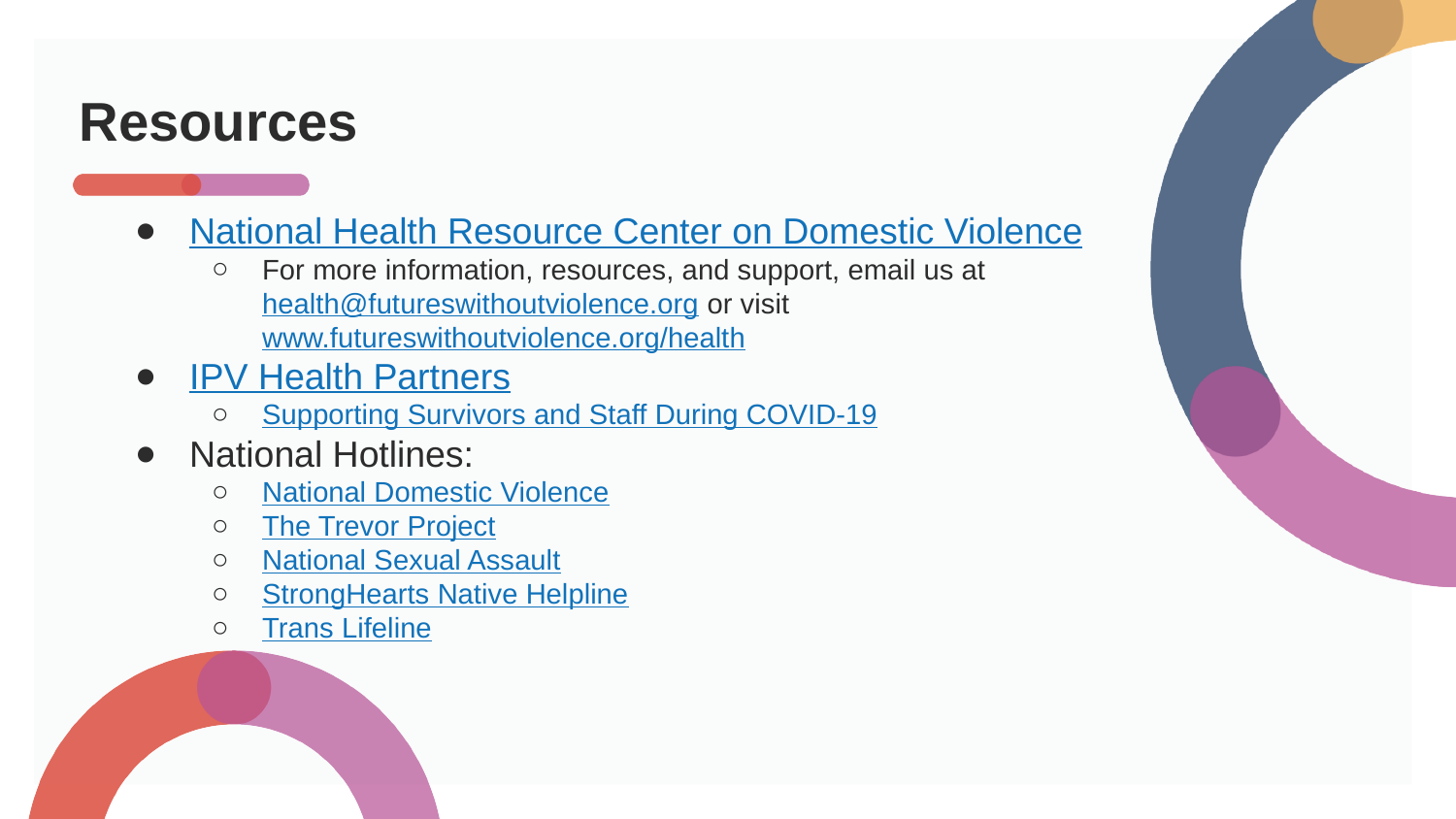

# Resources
National Health Resource Center on Domestic Violence
For more information, resources, and support, email us at health@futureswithoutviolence.org or visit www.futureswithoutviolence.org/health
IPV Health Partners
Supporting Survivors and Staff During COVID-19
National Hotlines:
National Domestic Violence
The Trevor Project
National Sexual Assault
StrongHearts Native Helpline
Trans Lifeline